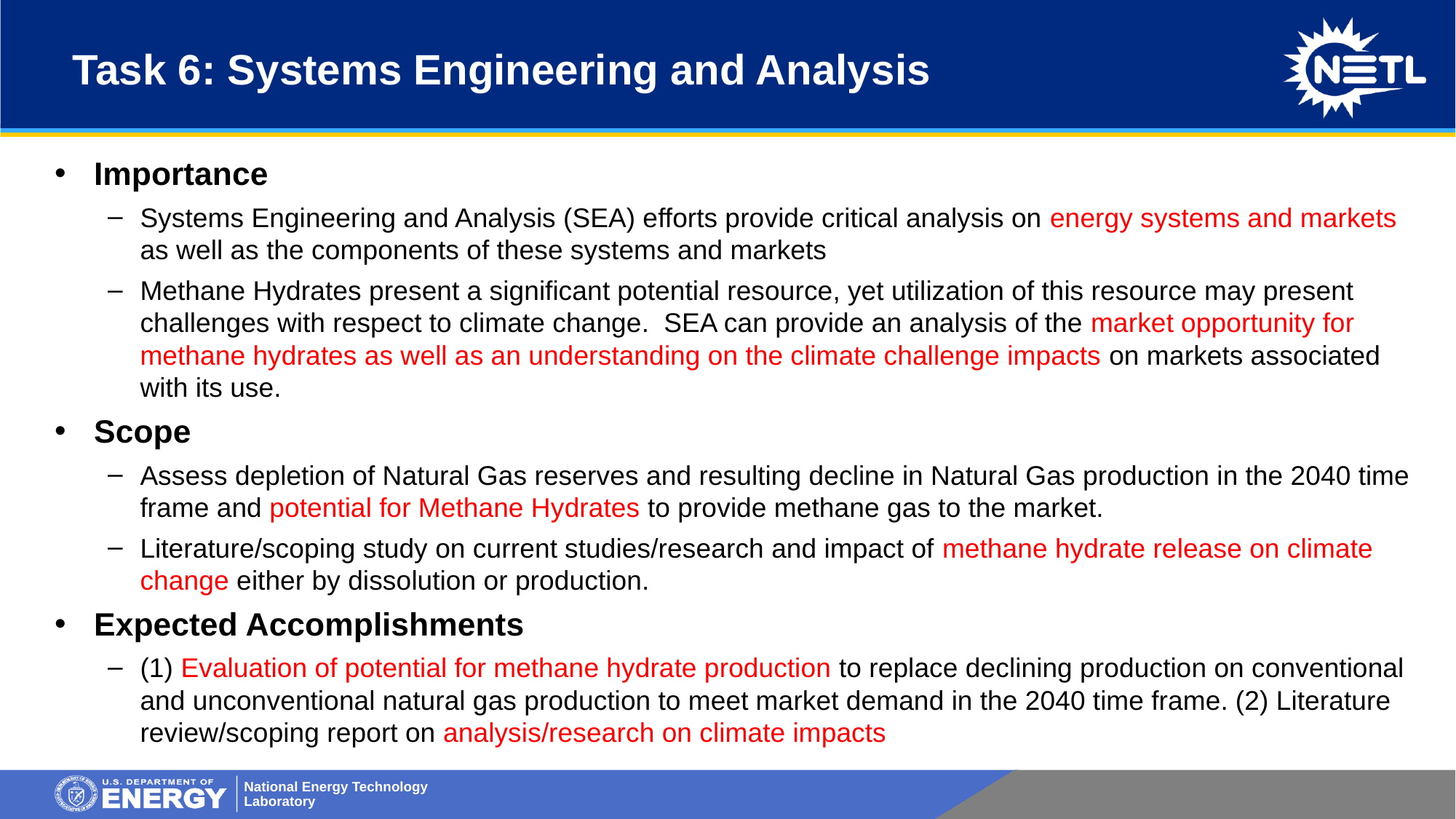

# Task 6: Systems Engineering and Analysis
Importance
Systems Engineering and Analysis (SEA) efforts provide critical analysis on energy systems and markets as well as the components of these systems and markets
Methane Hydrates present a significant potential resource, yet utilization of this resource may present challenges with respect to climate change.  SEA can provide an analysis of the market opportunity for methane hydrates as well as an understanding on the climate challenge impacts on markets associated with its use.
Scope
Assess depletion of Natural Gas reserves and resulting decline in Natural Gas production in the 2040 time frame and potential for Methane Hydrates to provide methane gas to the market.
Literature/scoping study on current studies/research and impact of methane hydrate release on climate change either by dissolution or production.
Expected Accomplishments
(1) Evaluation of potential for methane hydrate production to replace declining production on conventional and unconventional natural gas production to meet market demand in the 2040 time frame. (2) Literature review/scoping report on analysis/research on climate impacts